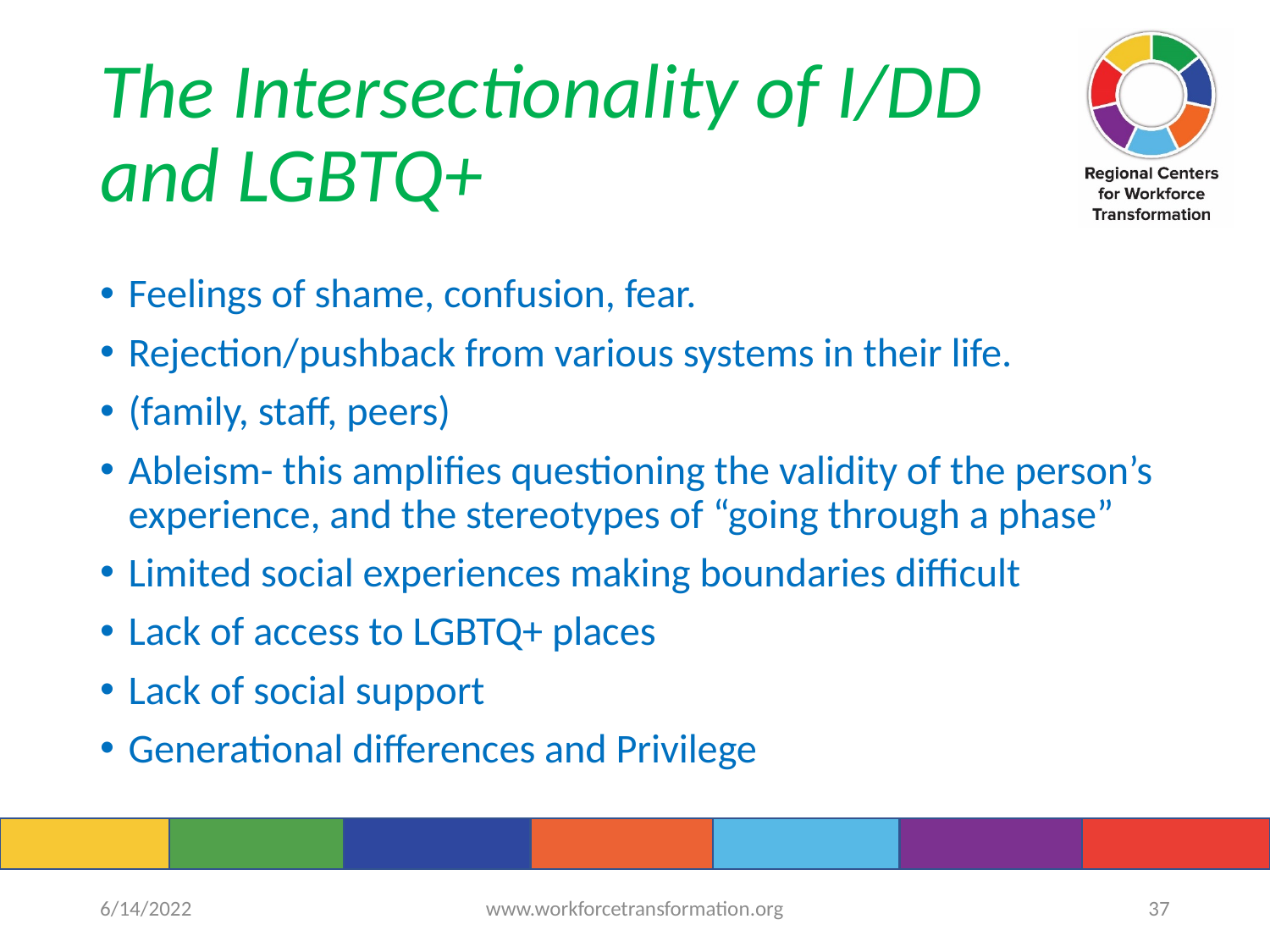

# The Intersectionality of I/DD and LGBTQ+

Feelings of shame, confusion, fear.
Rejection/pushback from various systems in their life.
(family, staff, peers)
Ableism- this amplifies questioning the validity of the person’s experience, and the stereotypes of “going through a phase”
Limited social experiences making boundaries difficult
Lack of access to LGBTQ+ places
Lack of social support
Generational differences and Privilege
6/14/2022
www.workforcetransformation.org
37